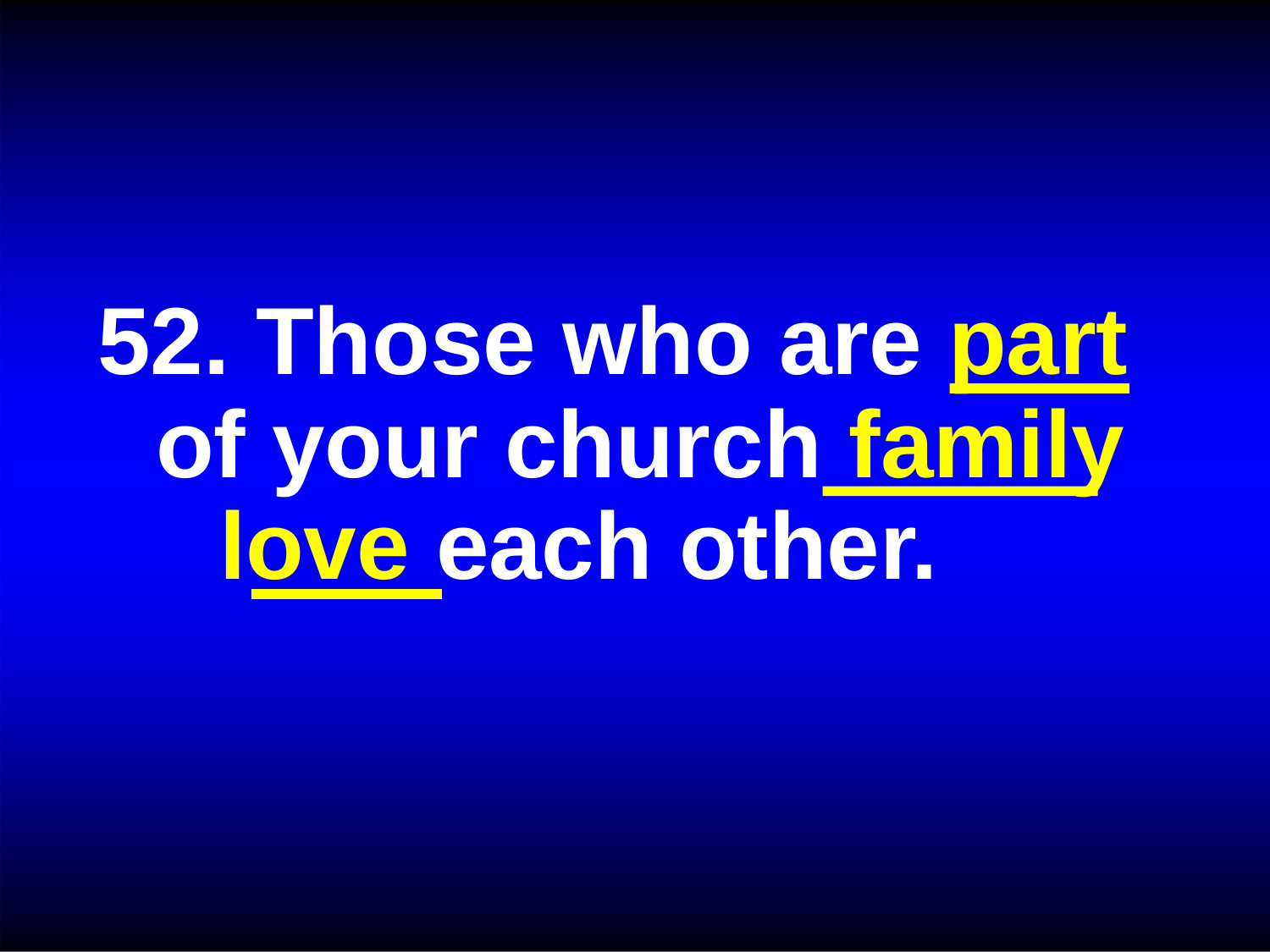

52. Those who are part  of your church family
love each other.